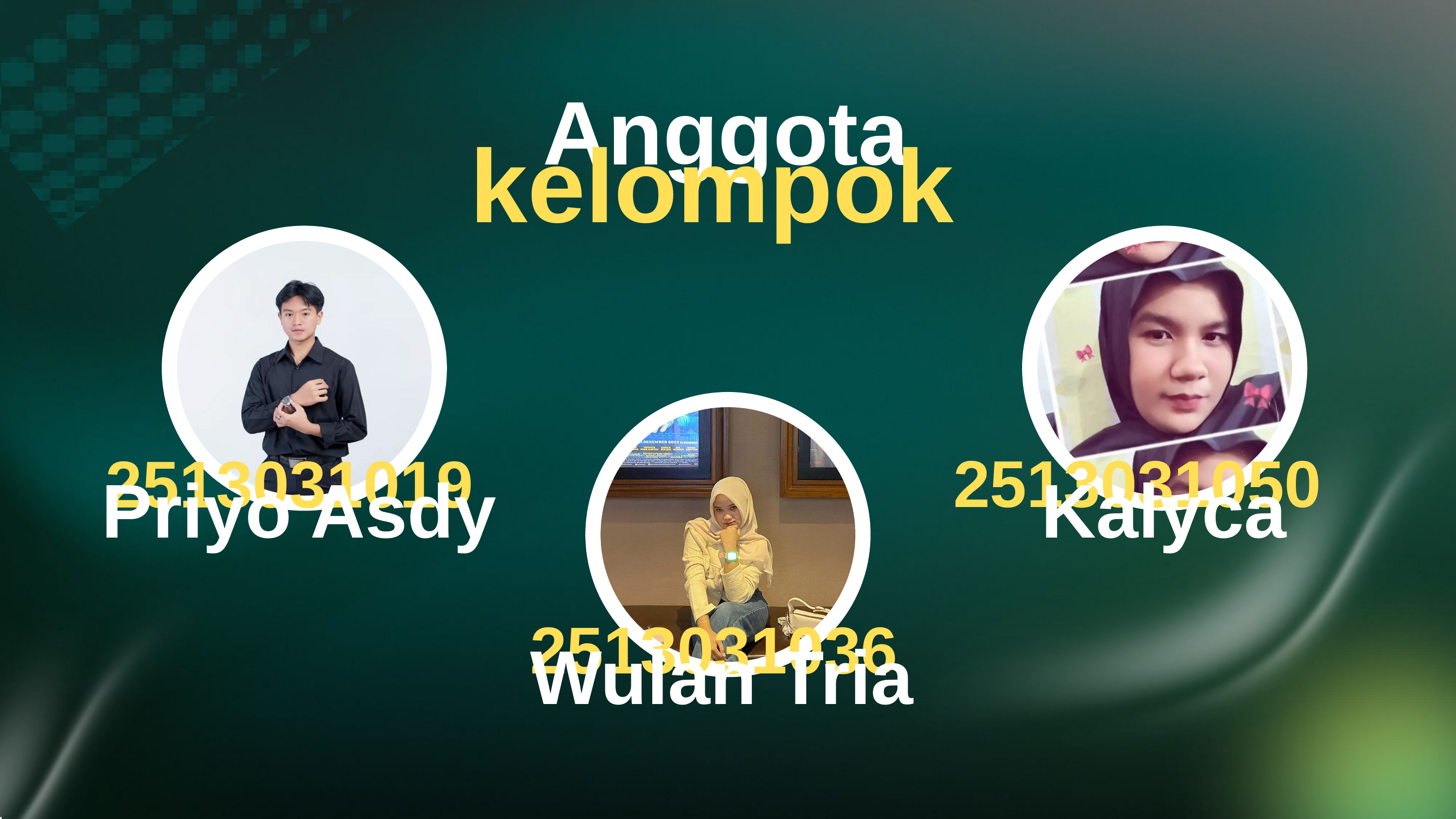

Anggota
kelompok

2513031050
Kalyca
2513031019
Priyo Asdy

2513031036
Wulan Tria
Anggota
kelompok